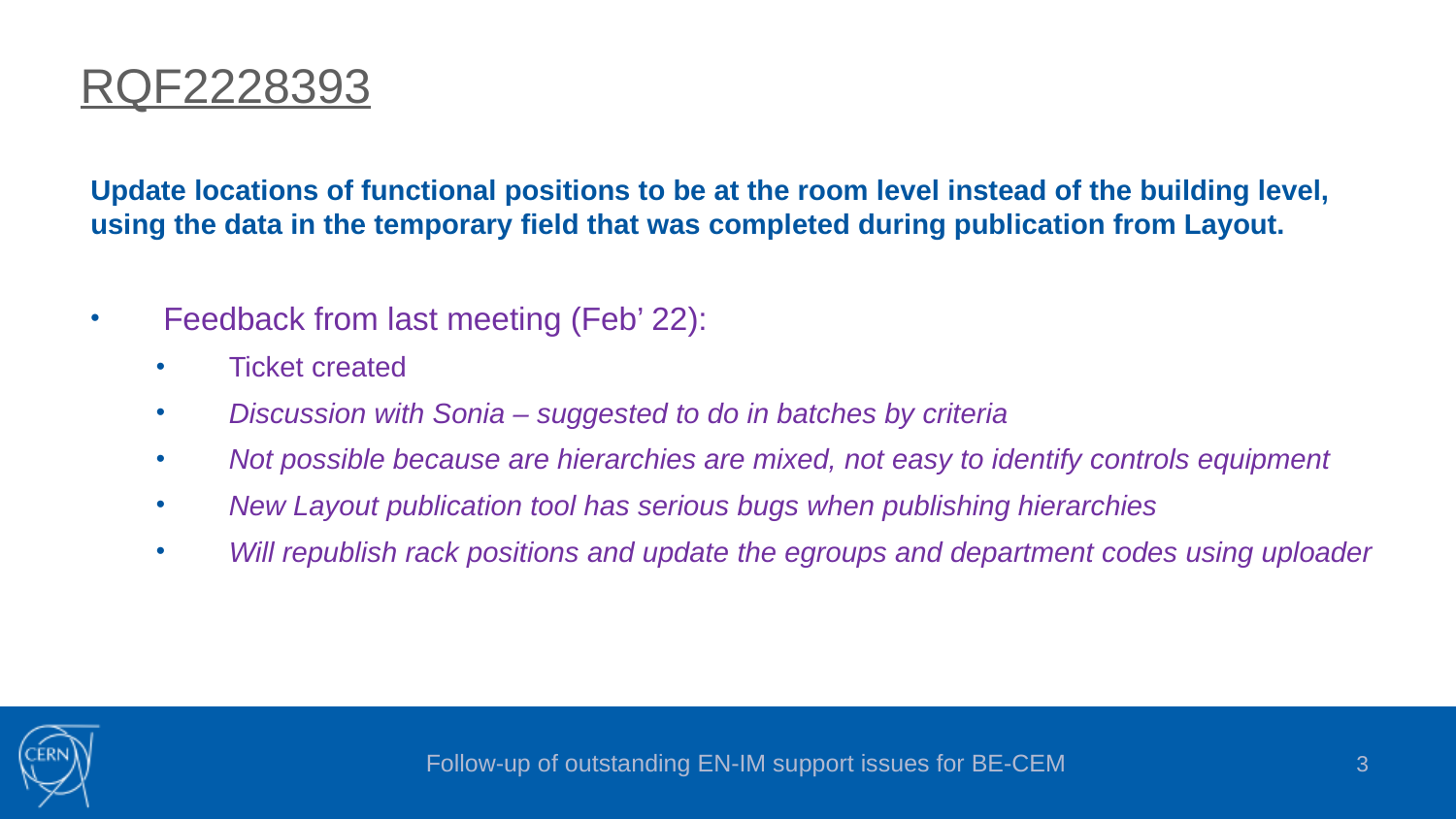

# RQF2228393
Update locations of functional positions to be at the room level instead of the building level, using the data in the temporary field that was completed during publication from Layout.

Feedback from last meeting (Feb’ 22):
Ticket created
Discussion with Sonia – suggested to do in batches by criteria
Not possible because are hierarchies are mixed, not easy to identify controls equipment
New Layout publication tool has serious bugs when publishing hierarchies
Will republish rack positions and update the egroups and department codes using uploader

Follow-up of outstanding EN-IM support issues for BE-CEM
3